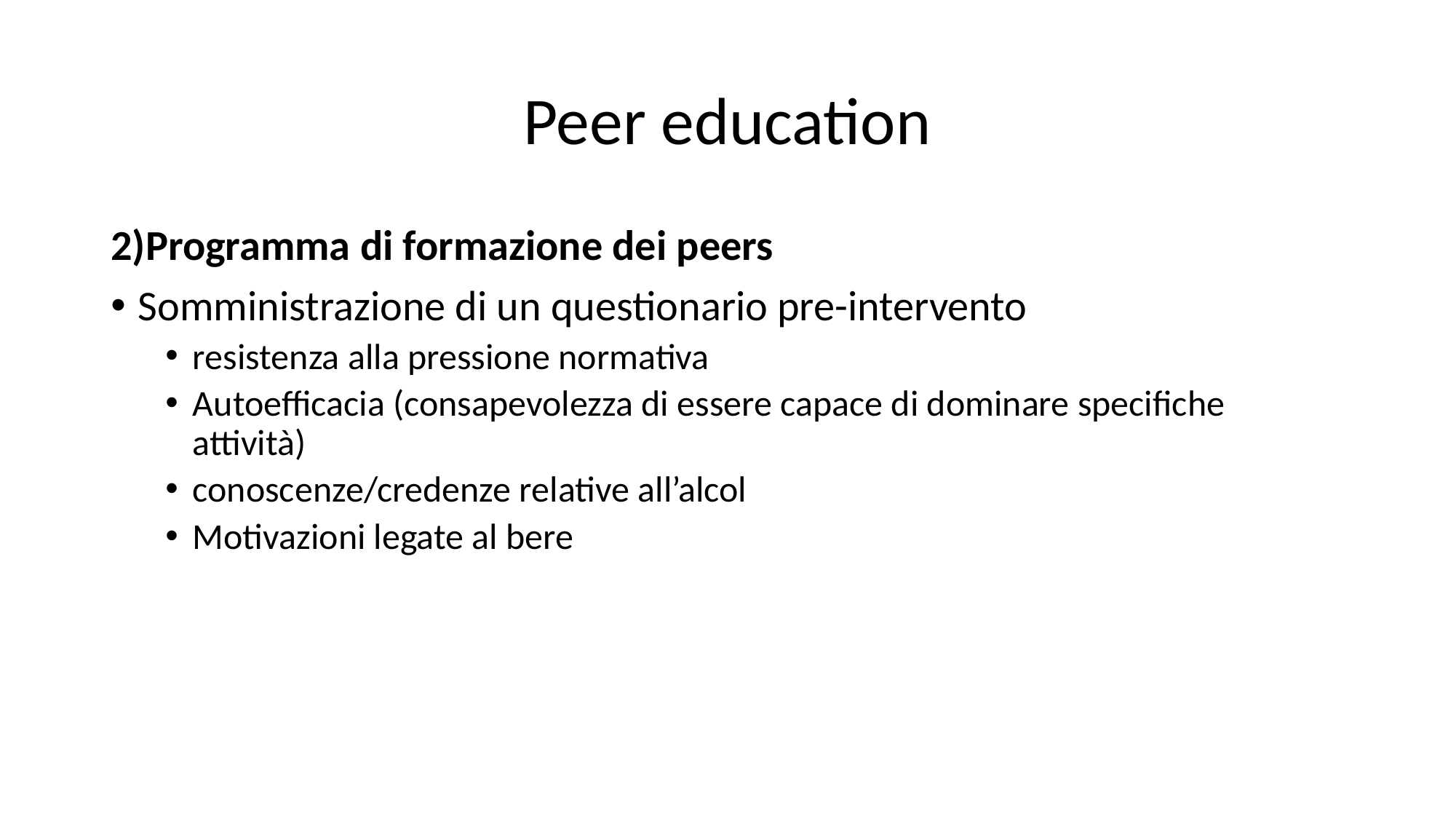

# Peer education
2)Programma di formazione dei peers
Somministrazione di un questionario pre-intervento
resistenza alla pressione normativa
Autoefficacia (consapevolezza di essere capace di dominare specifiche attività)
conoscenze/credenze relative all’alcol
Motivazioni legate al bere